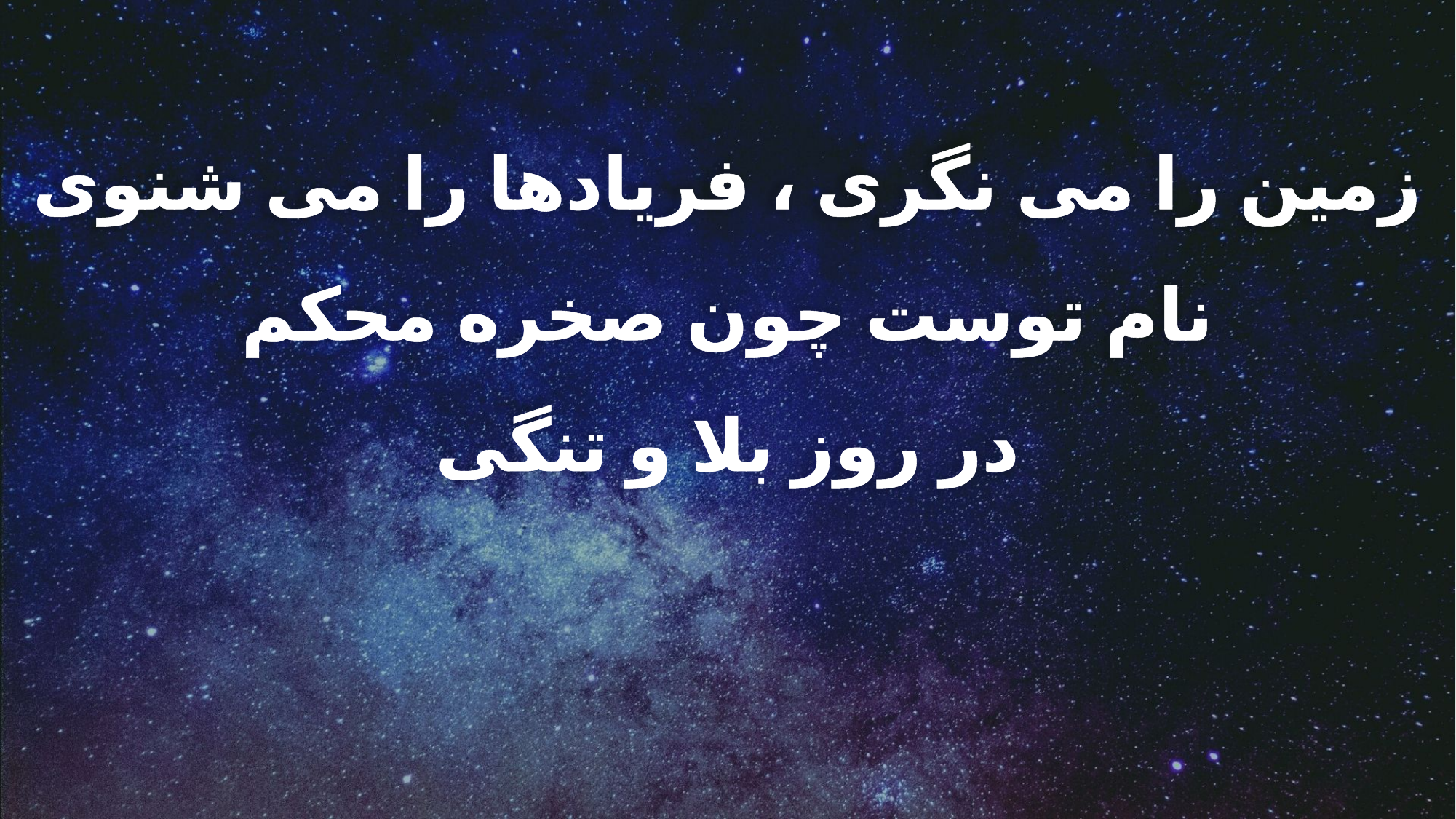

زمین را می نگری ، فریادها را می شنوی
نام توست چون صخره محکم
در روز بلا و تنگی